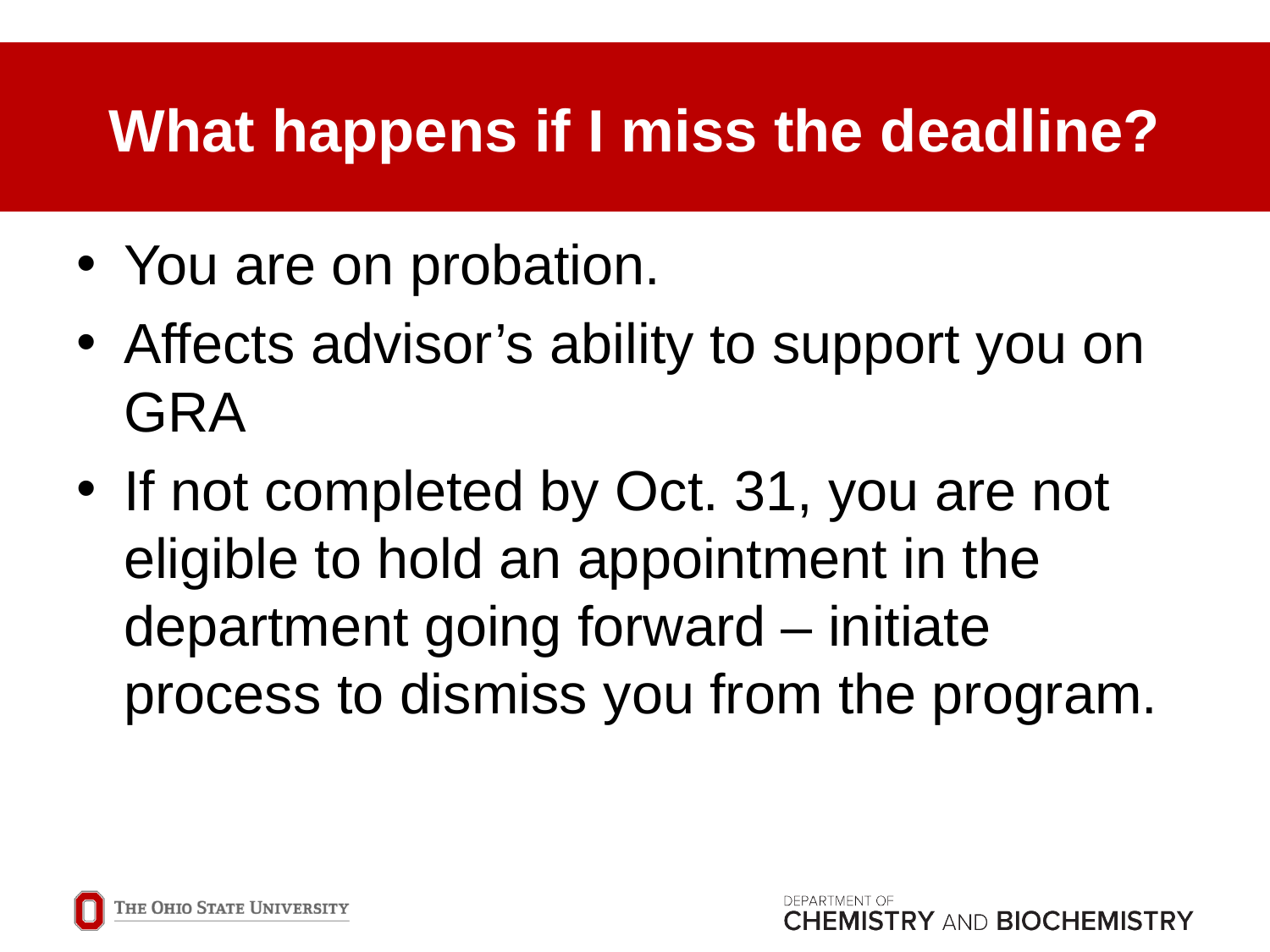

# What happens if I miss the deadline?
You are on probation.
Affects advisor’s ability to support you on GRA
If not completed by Oct. 31, you are not eligible to hold an appointment in the department going forward – initiate process to dismiss you from the program.